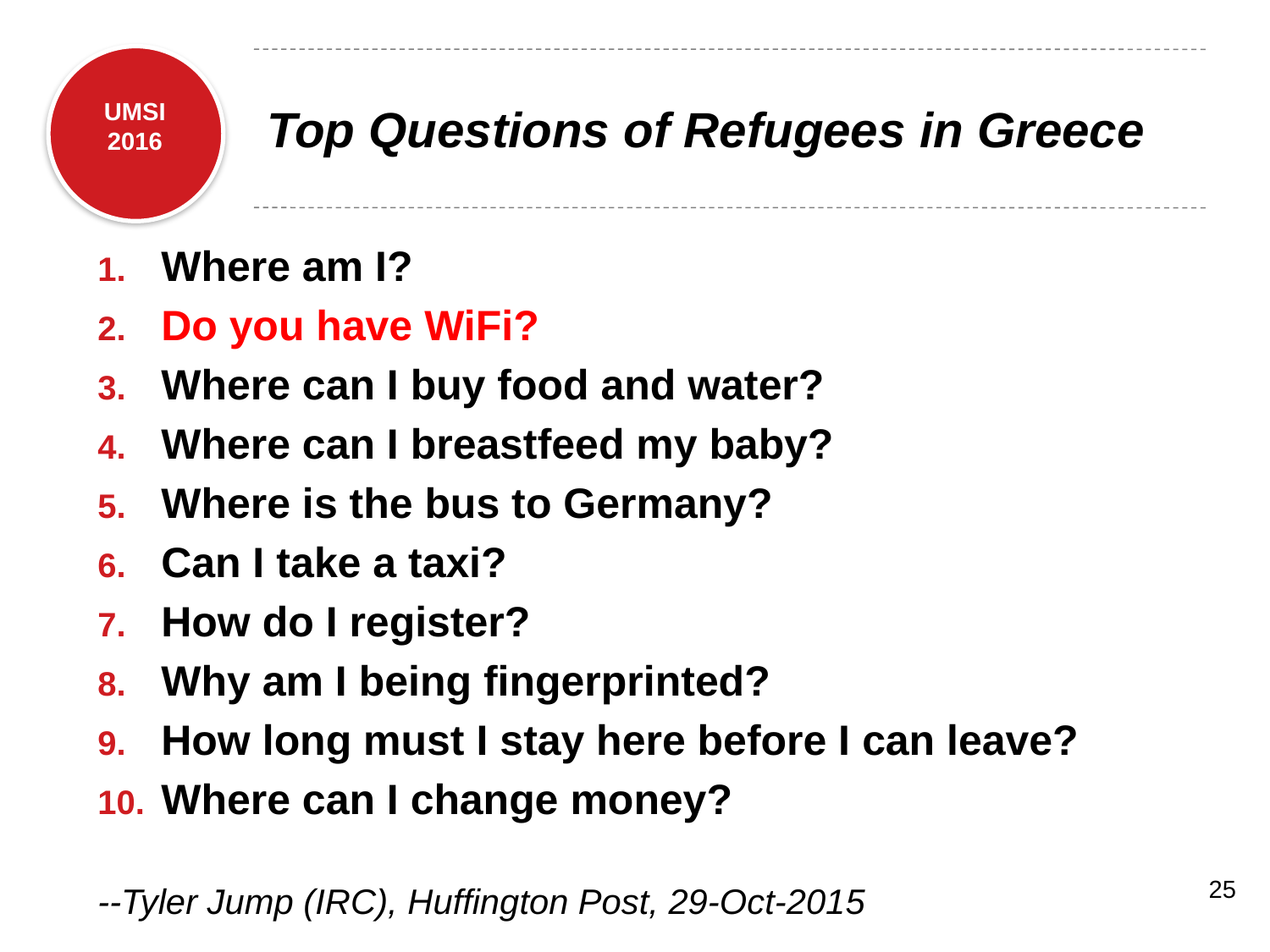

# Top Questions of Refugees in Greece
Where am I?
Do you have WiFi?
Where can I buy food and water?
Where can I breastfeed my baby?
Where is the bus to Germany?
Can I take a taxi?
How do I register?
Why am I being fingerprinted?
How long must I stay here before I can leave?
Where can I change money?

--Tyler Jump (IRC), Huffington Post, 29-Oct-2015

25